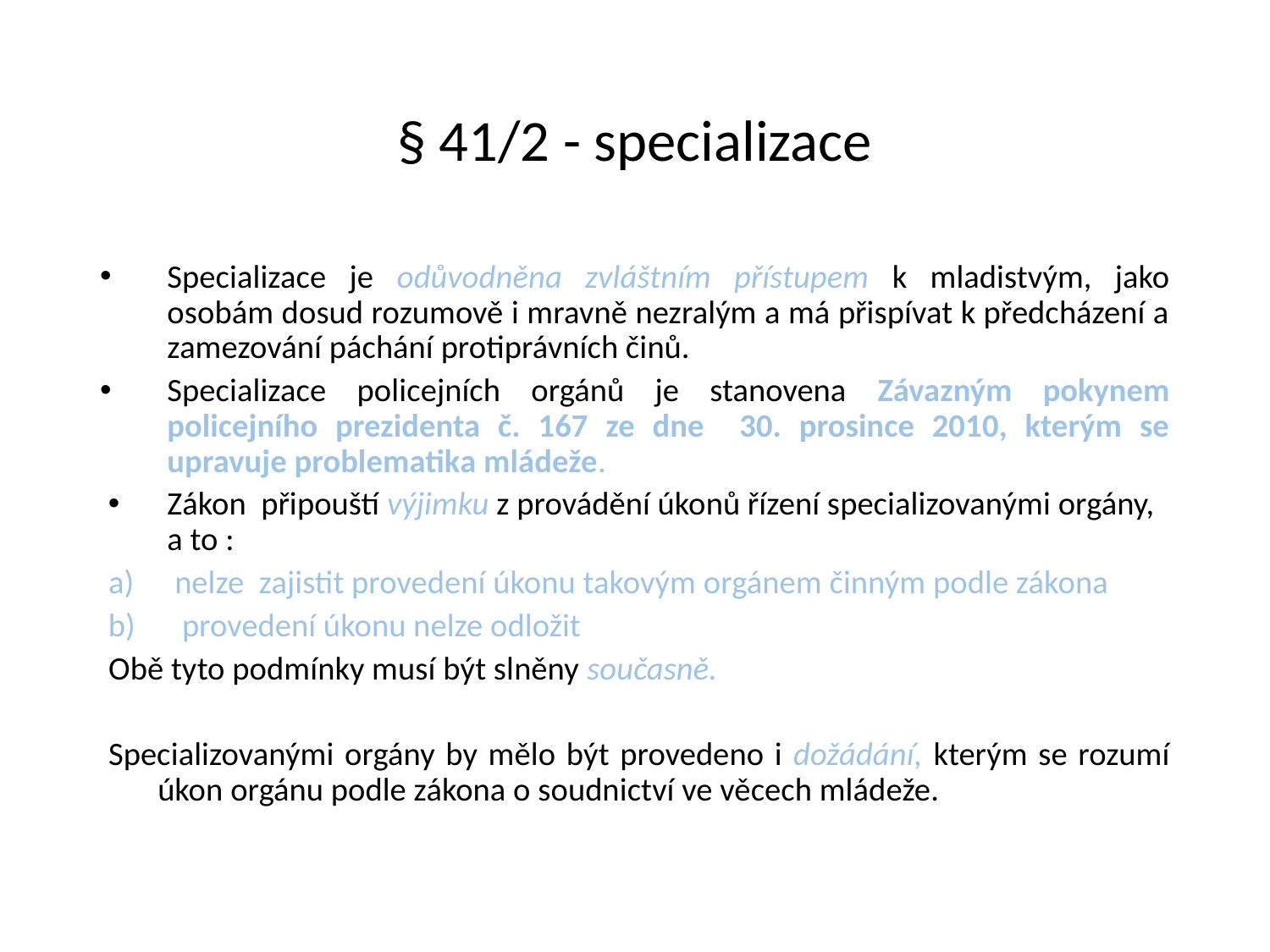

# § 41/2 - specializace
Specializace je odůvodněna zvláštním přístupem k mladistvým, jako osobám dosud rozumově i mravně nezralým a má přispívat k předcházení a zamezování páchání protiprávních činů.
Specializace policejních orgánů je stanovena Závazným pokynem policejního prezidenta č. 167 ze dne  30. prosince 2010, kterým se upravuje problematika mládeže.
Zákon  připouští výjimku z provádění úkonů řízení specializovanými orgány, a to :
nelze  zajistit provedení úkonu takovým orgánem činným podle zákona
provedení úkonu nelze odložit
Obě tyto podmínky musí být slněny současně.

Specializovanými orgány by mělo být provedeno i dožádání, kterým se rozumí úkon orgánu podle zákona o soudnictví ve věcech mládeže.